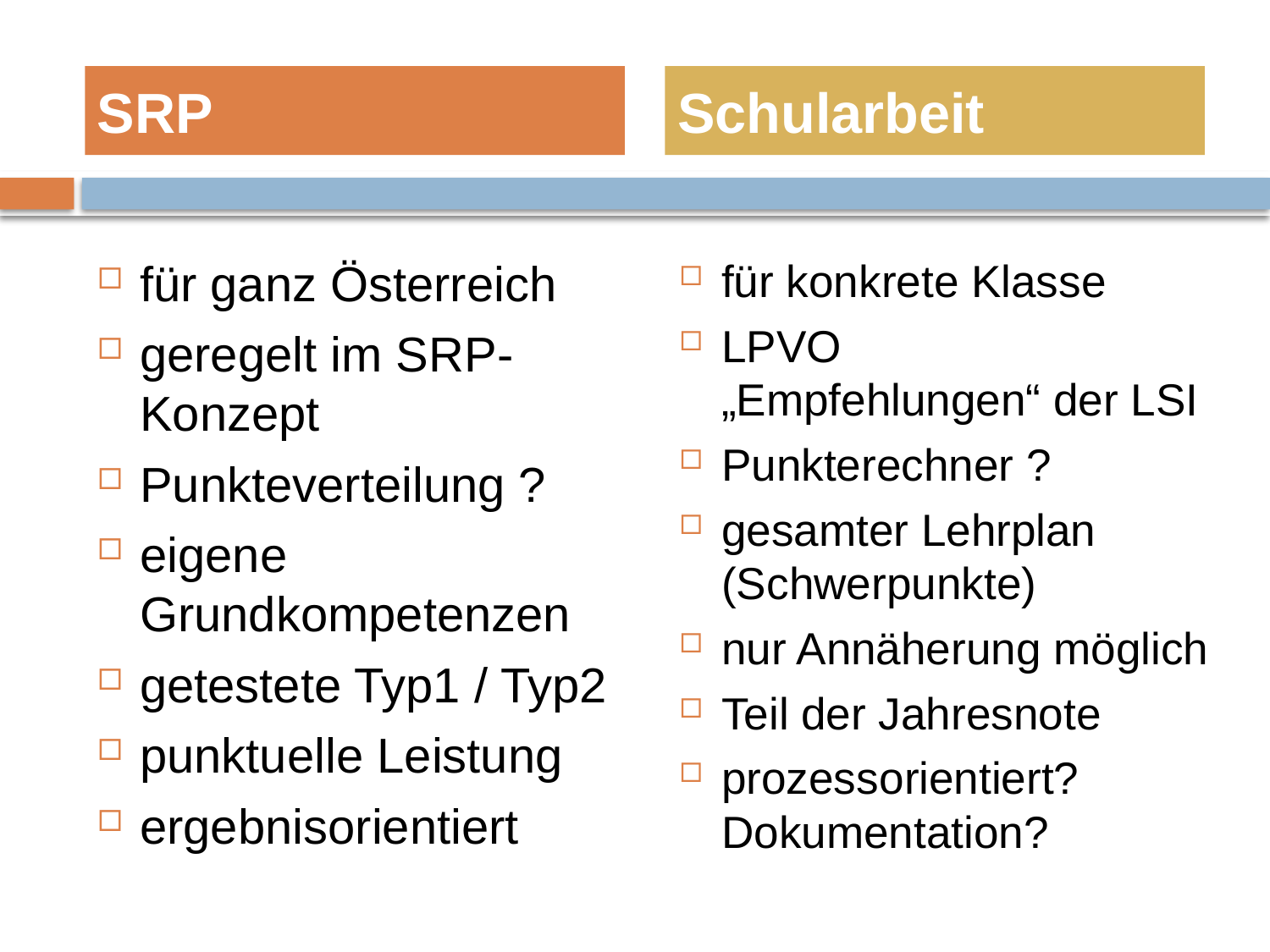

SRP
Schularbeit
für ganz Österreich
geregelt im SRP-Konzept
Punkteverteilung ?
eigene Grundkompetenzen
getestete Typ1 / Typ2
punktuelle Leistung
ergebnisorientiert
für konkrete Klasse
LPVO
„Empfehlungen“ der LSI
Punkterechner ?
gesamter Lehrplan (Schwerpunkte)
nur Annäherung möglich
Teil der Jahresnote
prozessorientiert?
Dokumentation?